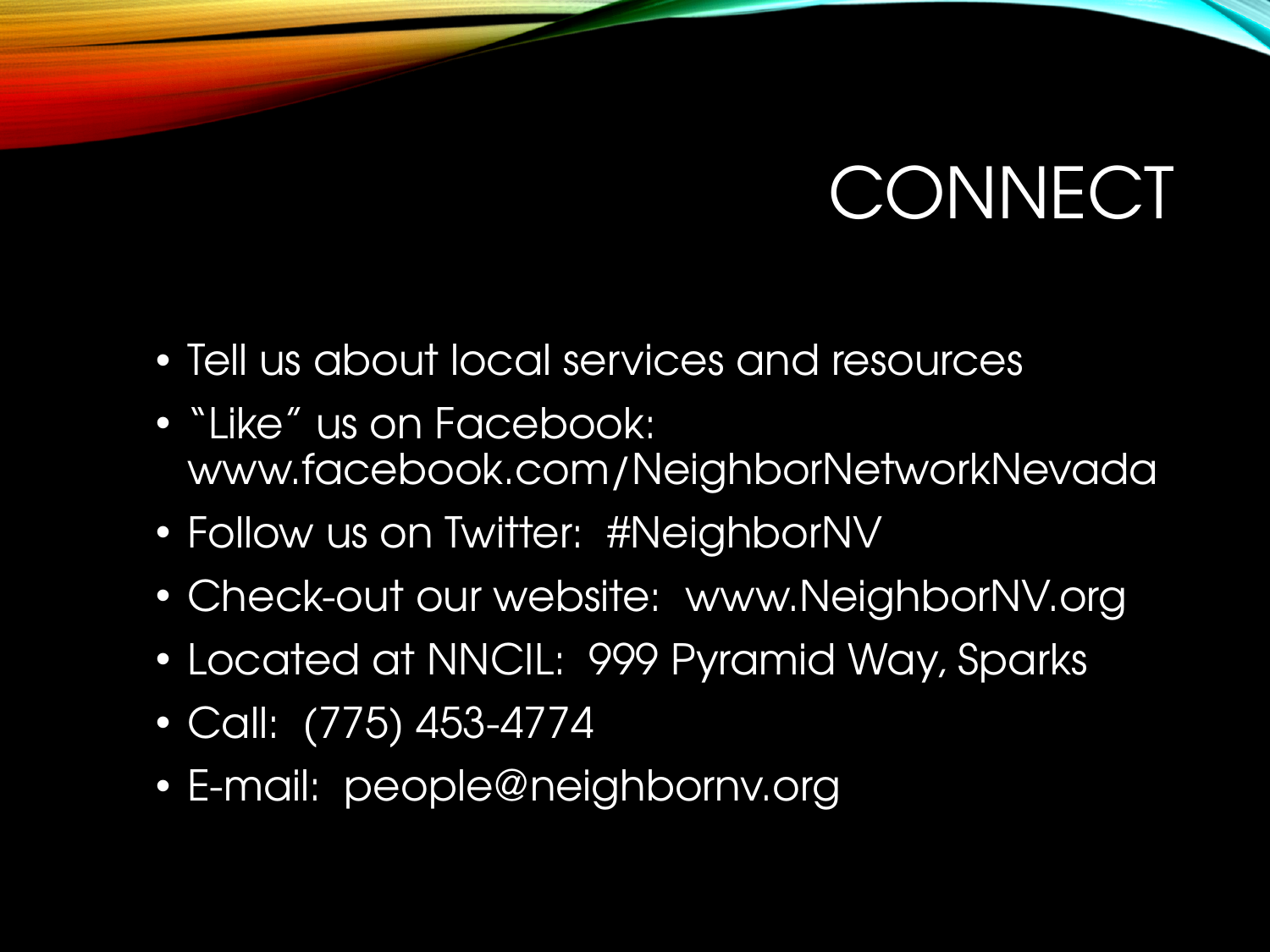

# Connect

Tell us about local services and resources
“Like” us on Facebook:  www.facebook.com/NeighborNetworkNevada
Follow us on Twitter:  #NeighborNV
Check-out our website:  www.NeighborNV.org
Located at NNCIL:  999 Pyramid Way, Sparks
Call:  (775) 453-4774
E-mail:  people@neighbornv.org